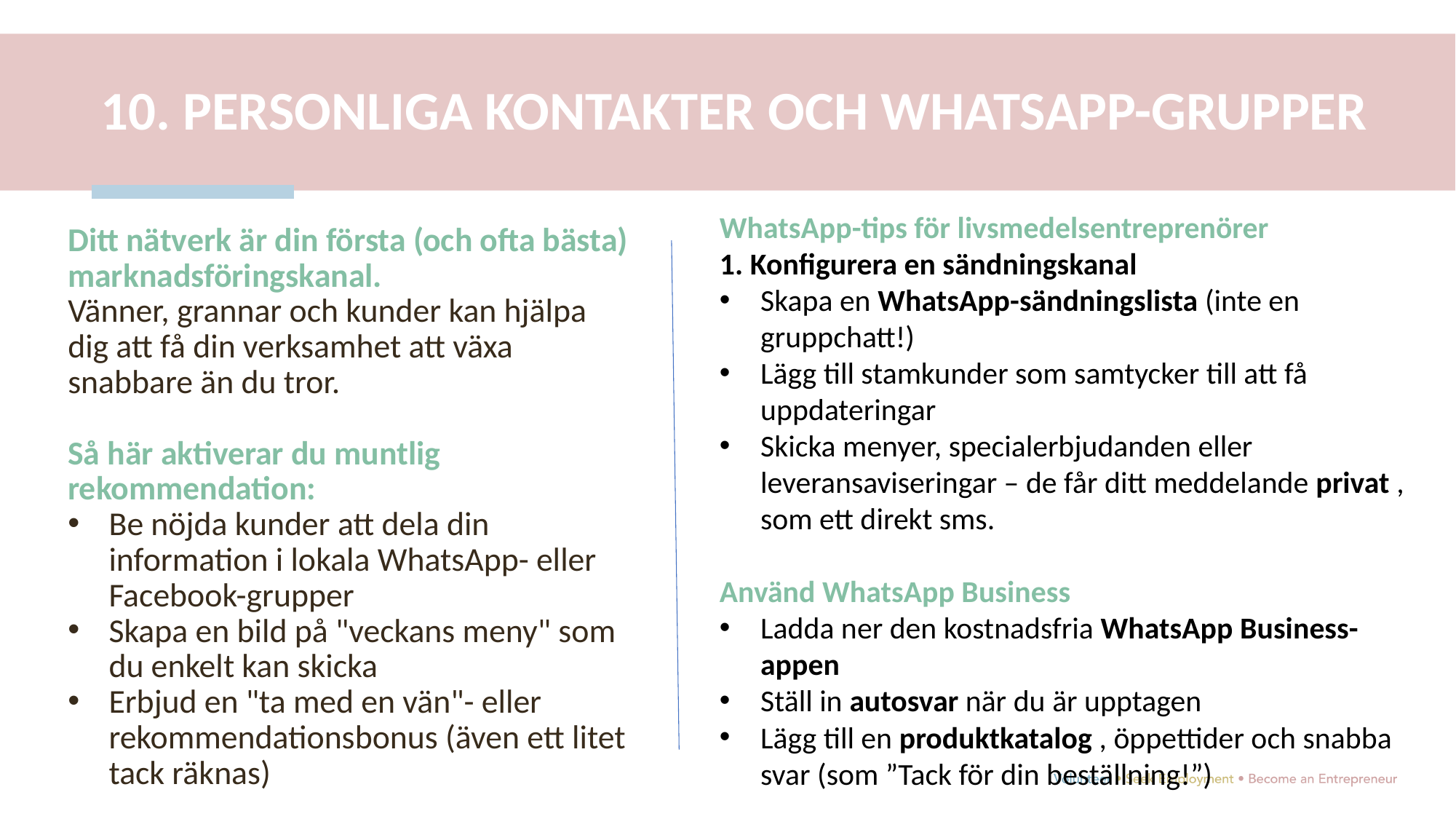

10. PERSONLIGA KONTAKTER OCH WHATSAPP-GRUPPER
WhatsApp-tips för livsmedelsentreprenörer
1. Konfigurera en sändningskanal
Skapa en WhatsApp-sändningslista (inte en gruppchatt!)
Lägg till stamkunder som samtycker till att få uppdateringar
Skicka menyer, specialerbjudanden eller leveransaviseringar – de får ditt meddelande privat , som ett direkt sms.

Använd WhatsApp Business
Ladda ner den kostnadsfria WhatsApp Business-appen
Ställ in autosvar när du är upptagen
Lägg till en produktkatalog , öppettider och snabba svar (som ”Tack för din beställning!”)
Ditt nätverk är din första (och ofta bästa) marknadsföringskanal.
Vänner, grannar och kunder kan hjälpa dig att få din verksamhet att växa snabbare än du tror.

Så här aktiverar du muntlig rekommendation:
Be nöjda kunder att dela din information i lokala WhatsApp- eller Facebook-grupper
Skapa en bild på "veckans meny" som du enkelt kan skicka
Erbjud en "ta med en vän"- eller rekommendationsbonus (även ett litet tack räknas)